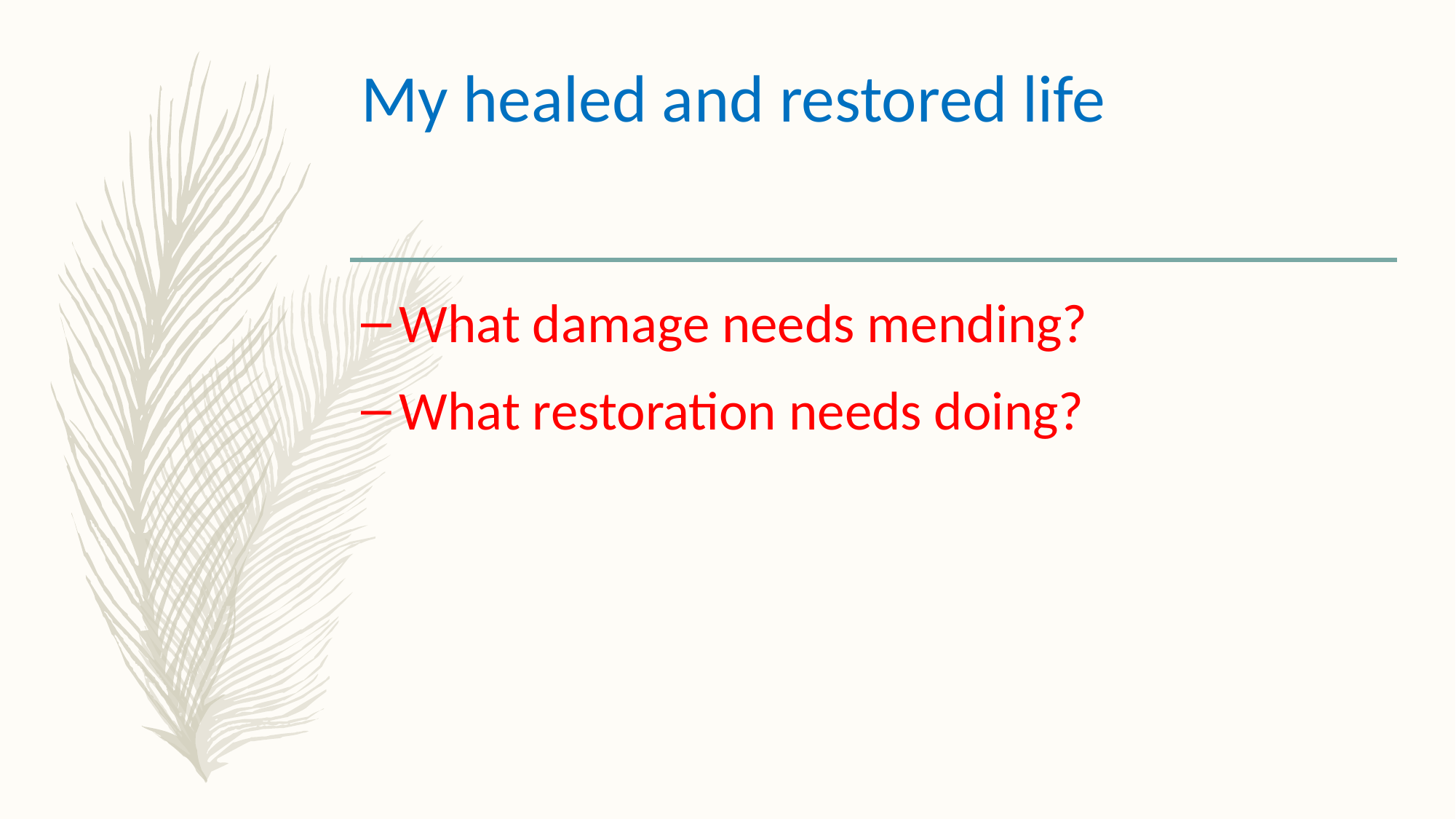

# My healed and restored life
What damage needs mending?
What restoration needs doing?